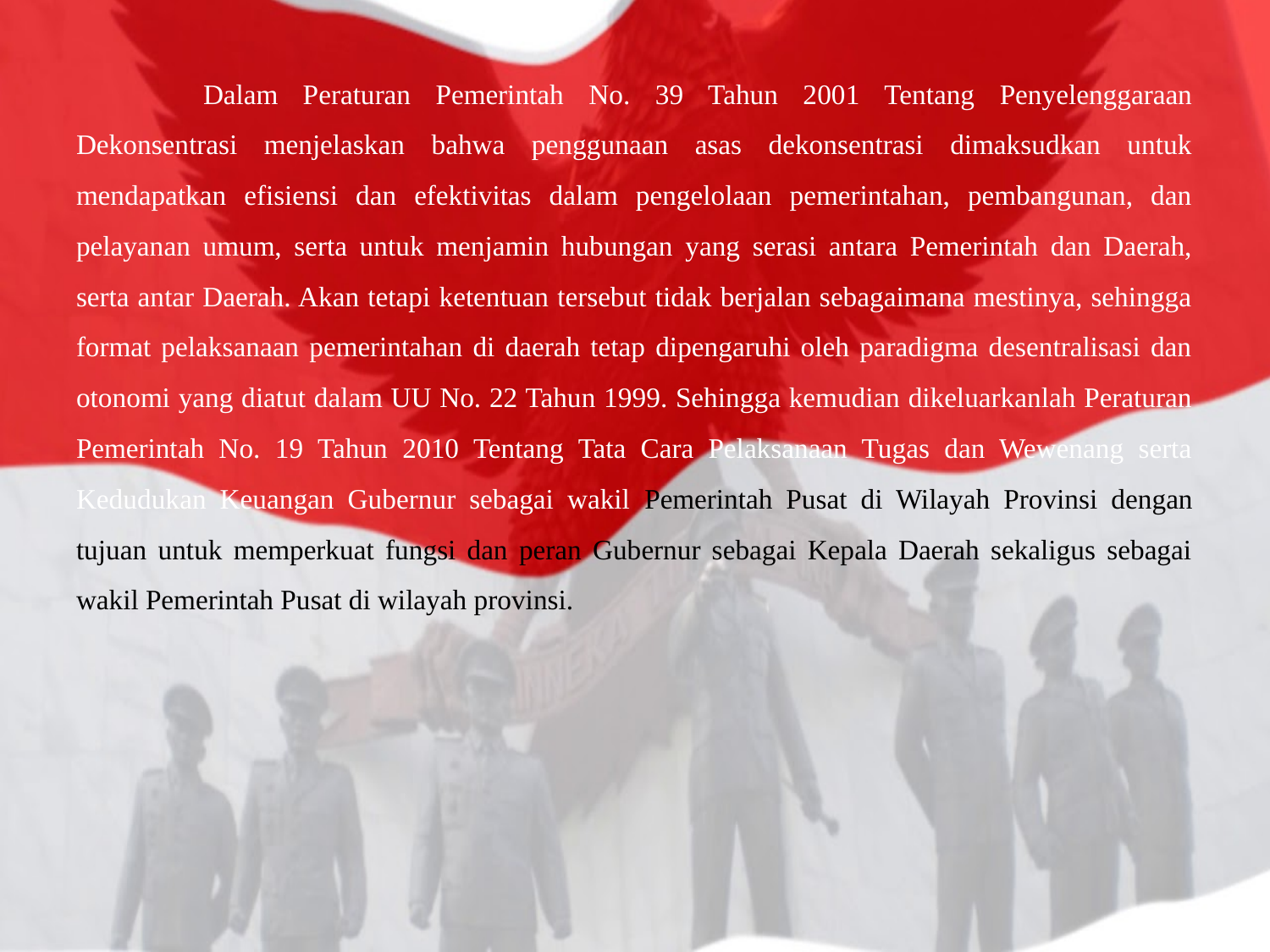

Dalam Peraturan Pemerintah No. 39 Tahun 2001 Tentang Penyelenggaraan Dekonsentrasi menjelaskan bahwa penggunaan asas dekonsentrasi dimaksudkan untuk mendapatkan efisiensi dan efektivitas dalam pengelolaan pemerintahan, pembangunan, dan pelayanan umum, serta untuk menjamin hubungan yang serasi antara Pemerintah dan Daerah, serta antar Daerah. Akan tetapi ketentuan tersebut tidak berjalan sebagaimana mestinya, sehingga format pelaksanaan pemerintahan di daerah tetap dipengaruhi oleh paradigma desentralisasi dan otonomi yang diatut dalam UU No. 22 Tahun 1999. Sehingga kemudian dikeluarkanlah Peraturan Pemerintah No. 19 Tahun 2010 Tentang Tata Cara Pelaksanaan Tugas dan Wewenang serta Kedudukan Keuangan Gubernur sebagai wakil Pemerintah Pusat di Wilayah Provinsi dengan tujuan untuk memperkuat fungsi dan peran Gubernur sebagai Kepala Daerah sekaligus sebagai wakil Pemerintah Pusat di wilayah provinsi.